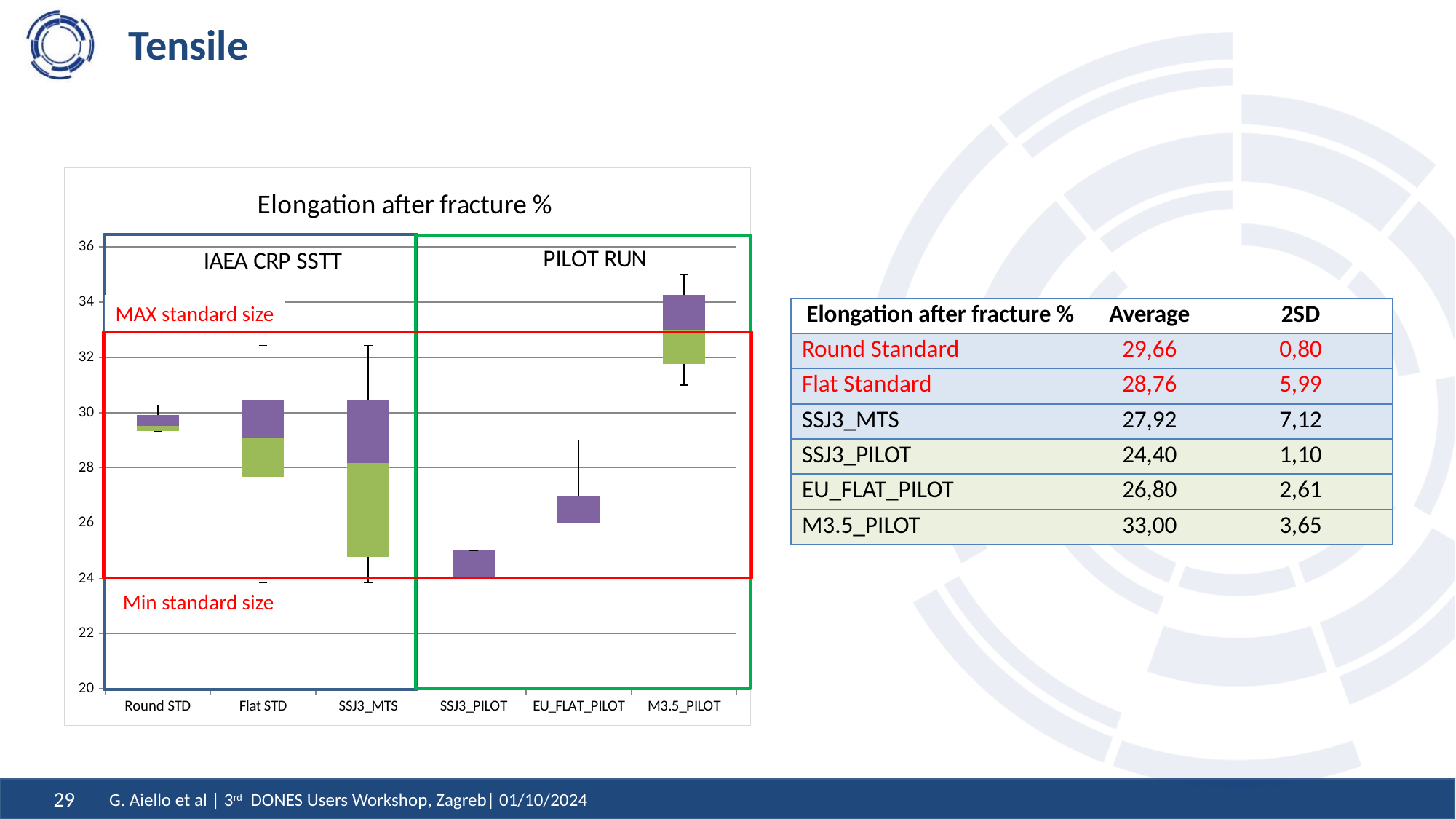

# Tensile

### Chart: Elongation after fracture %

| Category | Min | Q1-Min | Med-Q1 | Q3-Med |
|---|---|---|---|---|
| Round STD | 29.3017656500803 | 0.0394290511449533 | 0.187163446492114 | 0.375376742875691 |
| Flat STD | 23.8523852385238 | 3.81674213390673 | 1.41321980741957 | 1.37848407482016 |
| SSJ3_MTS | 23.8523852385238 | 0.930645754792696 | 3.3805549916008 | 2.29724526975296 |
| SSJ3_PILOT | 24.0 | 0.0 | 0.0 | 1.0 |
| EU_FLAT_PILOT | 26.0 | 0.0 | 0.0 | 1.0 |
| M3.5_PILOT | 31.0 | 0.75 | 1.25 | 1.25 |
MAX standard size
| Elongation after fracture % | Average | 2SD |
| --- | --- | --- |
| Round Standard | 29,66 | 0,80 |
| Flat Standard | 28,76 | 5,99 |
| SSJ3\_MTS | 27,92 | 7,12 |
| SSJ3\_PILOT | 24,40 | 1,10 |
| EU\_FLAT\_PILOT | 26,80 | 2,61 |
| M3.5\_PILOT | 33,00 | 3,65 |

Min standard size
G. Aiello et al | 3rd  DONES Users Workshop, Zagreb| 01/10/2024
29